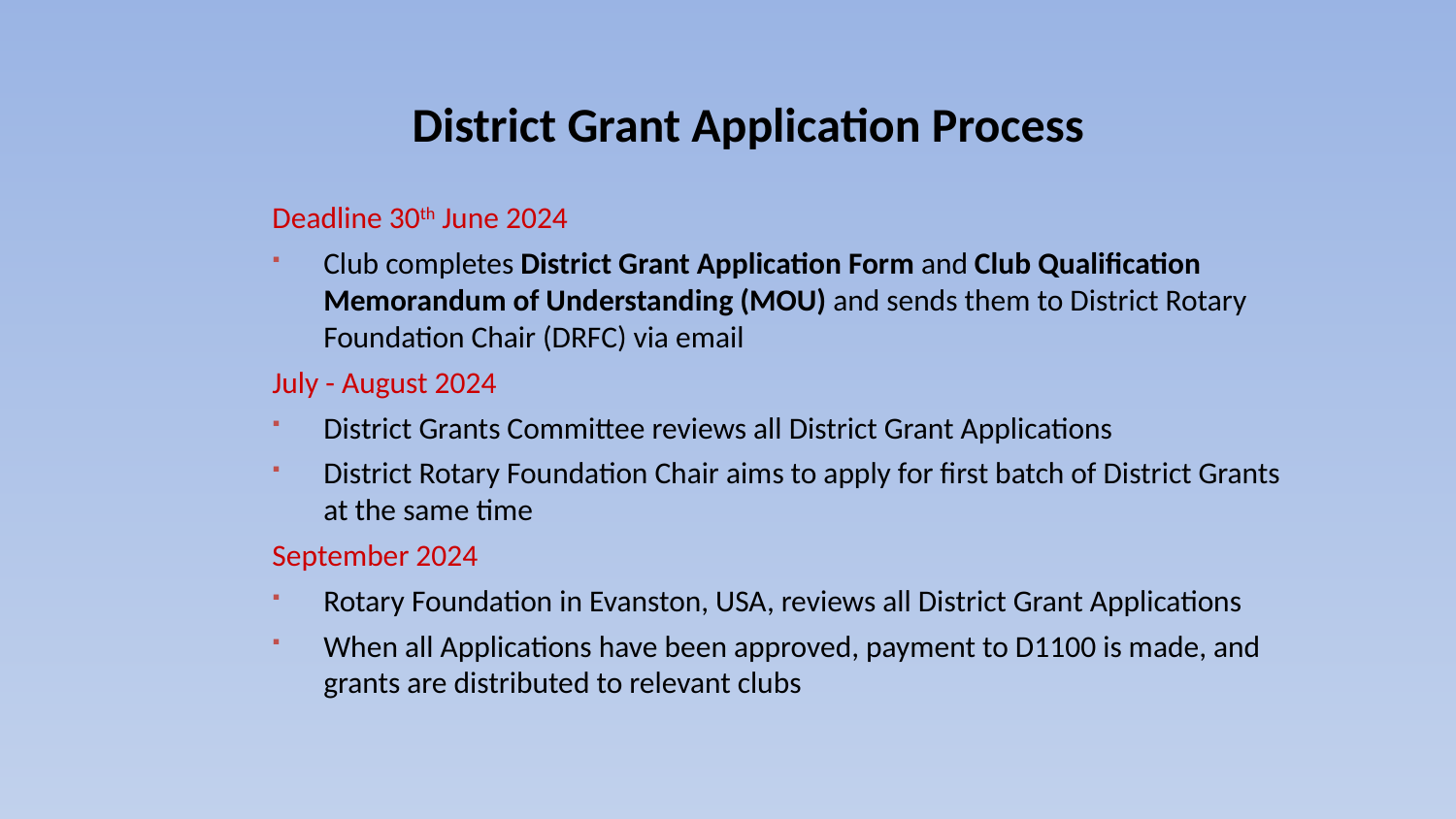

District Grant Application Process

Deadline 30th June 2024
Club completes District Grant Application Form and Club Qualification Memorandum of Understanding (MOU) and sends them to District Rotary Foundation Chair (DRFC) via email
July - August 2024
District Grants Committee reviews all District Grant Applications
District Rotary Foundation Chair aims to apply for first batch of District Grants at the same time
September 2024
Rotary Foundation in Evanston, USA, reviews all District Grant Applications
When all Applications have been approved, payment to D1100 is made, and grants are distributed to relevant clubs